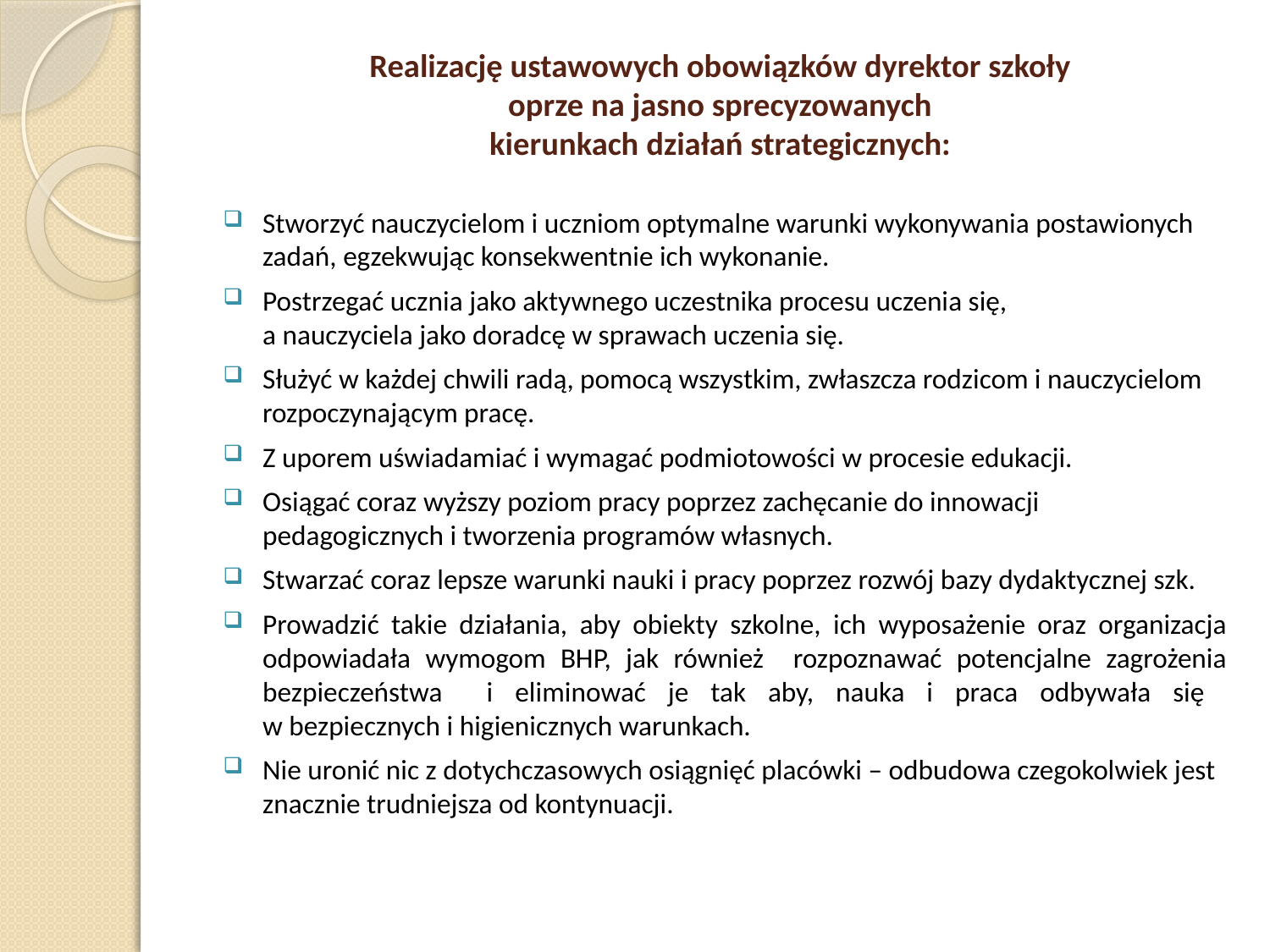

# Realizację ustawowych obowiązków dyrektor szkoły oprze na jasno sprecyzowanych kierunkach działań strategicznych:
Stworzyć nauczycielom i uczniom optymalne warunki wykonywania postawionych zadań, egzekwując konsekwentnie ich wykonanie.
Postrzegać ucznia jako aktywnego uczestnika procesu uczenia się,
a nauczyciela jako doradcę w sprawach uczenia się.
Służyć w każdej chwili radą, pomocą wszystkim, zwłaszcza rodzicom i nauczycielom rozpoczynającym pracę.
Z uporem uświadamiać i wymagać podmiotowości w procesie edukacji.
Osiągać coraz wyższy poziom pracy poprzez zachęcanie do innowacji pedagogicznych i tworzenia programów własnych.
Stwarzać coraz lepsze warunki nauki i pracy poprzez rozwój bazy dydaktycznej szk.
Prowadzić takie działania, aby obiekty szkolne, ich wyposażenie oraz organizacja odpowiadała wymogom BHP, jak również  rozpoznawać potencjalne zagrożenia bezpieczeństwa  i eliminować je tak aby, nauka i praca odbywała się
w bezpiecznych i higienicznych warunkach.
Nie uronić nic z dotychczasowych osiągnięć placówki – odbudowa czegokolwiek jest znacznie trudniejsza od kontynuacji.